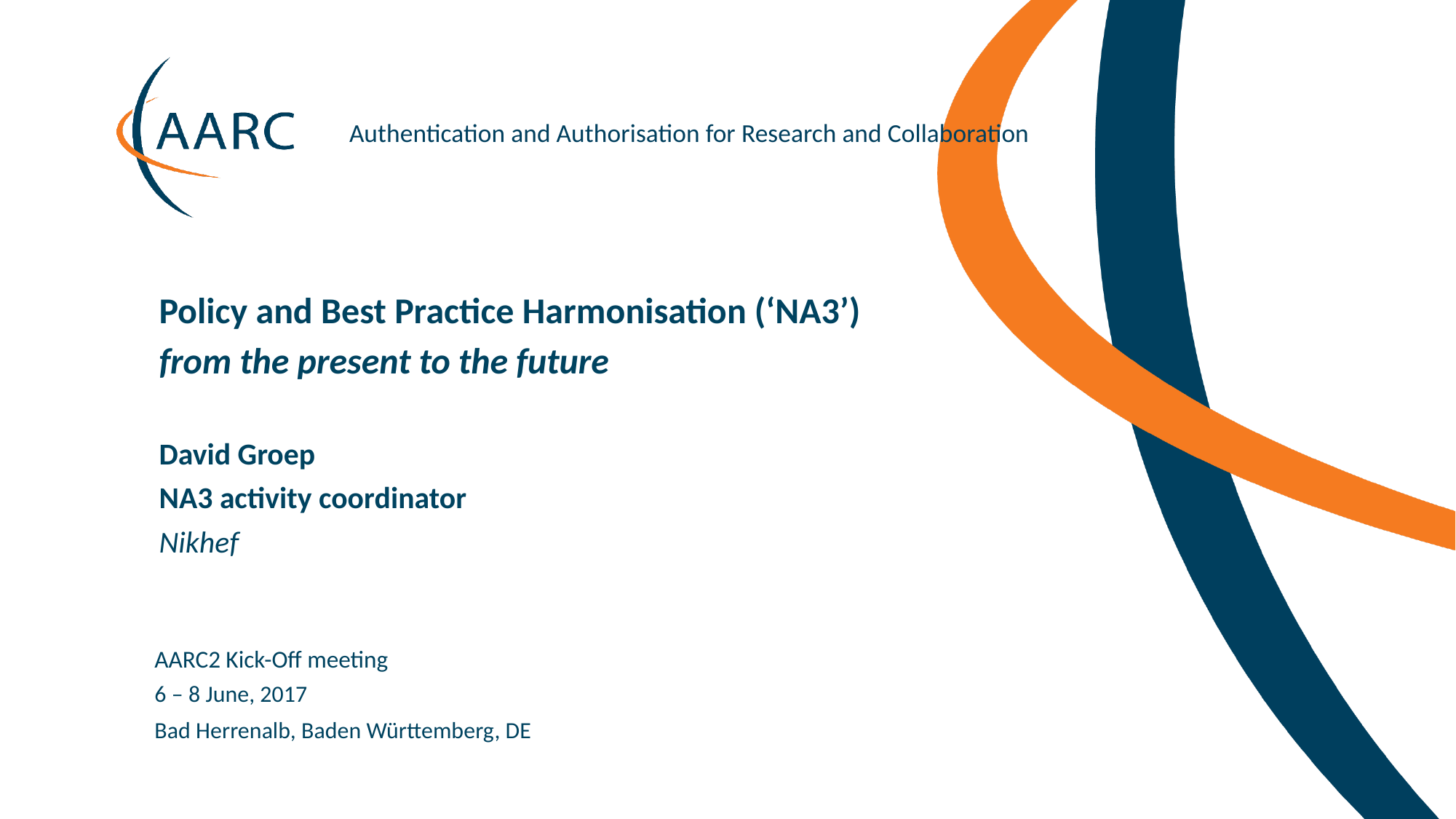

Policy and Best Practice Harmonisation (‘NA3’)
from the present to the future
David Groep
NA3 activity coordinator
Nikhef
AARC2 Kick-Off meeting
6 – 8 June, 2017
Bad Herrenalb, Baden Württemberg, DE